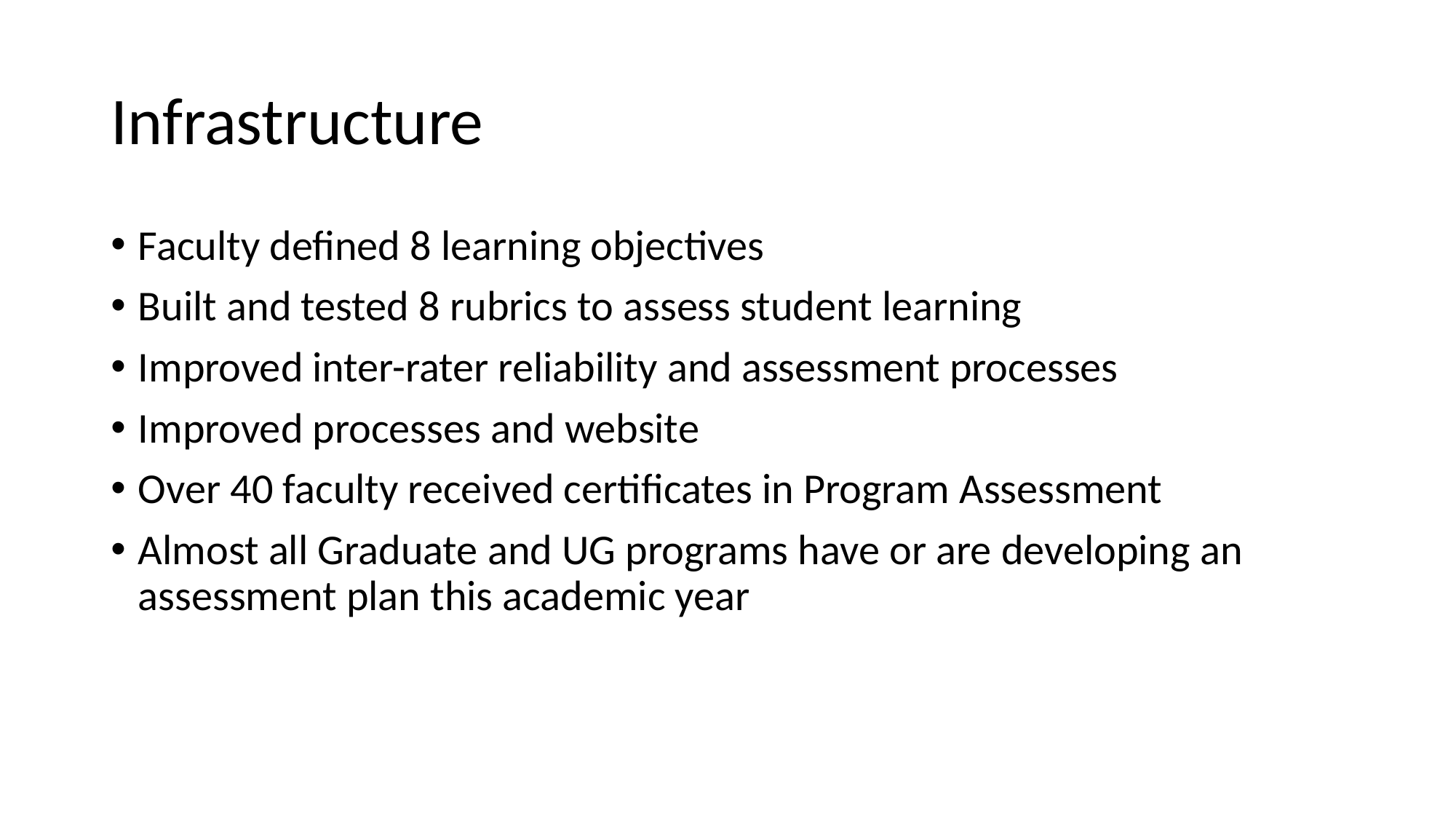

# Infrastructure
Faculty defined 8 learning objectives
Built and tested 8 rubrics to assess student learning
Improved inter-rater reliability and assessment processes
Improved processes and website
Over 40 faculty received certificates in Program Assessment
Almost all Graduate and UG programs have or are developing an assessment plan this academic year